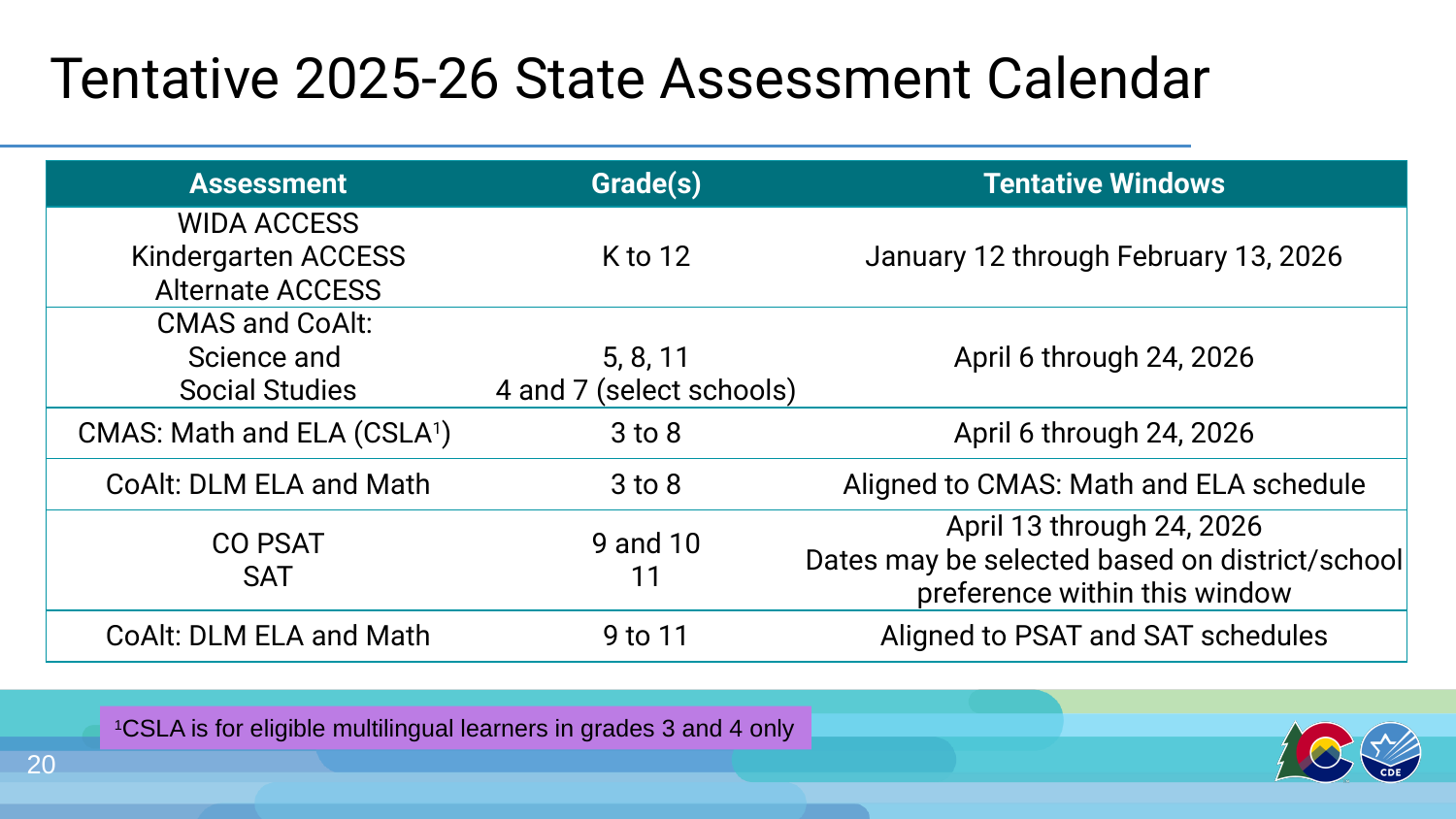

# Tentative 2025-26 State Assessment Calendar
| Assessment | Grade(s) | Tentative Windows |
| --- | --- | --- |
| WIDA ACCESS Kindergarten ACCESS Alternate ACCESS | K to 12 | January 12 through February 13, 2026 |
| CMAS and CoAlt: Science and Social Studies | 5, 8, 11 4 and 7 (select schools) | April 6 through 24, 2026 |
| CMAS: Math and ELA (CSLA1) | 3 to 8 | April 6 through 24, 2026 |
| CoAlt: DLM ELA and Math | 3 to 8 | Aligned to CMAS: Math and ELA schedule |
| CO PSAT SAT | 9 and 10 11 | April 13 through 24, 2026 Dates may be selected based on district/school preference within this window |
| CoAlt: DLM ELA and Math | 9 to 11 | Aligned to PSAT and SAT schedules |
1CSLA is for eligible multilingual learners in grades 3 and 4 only